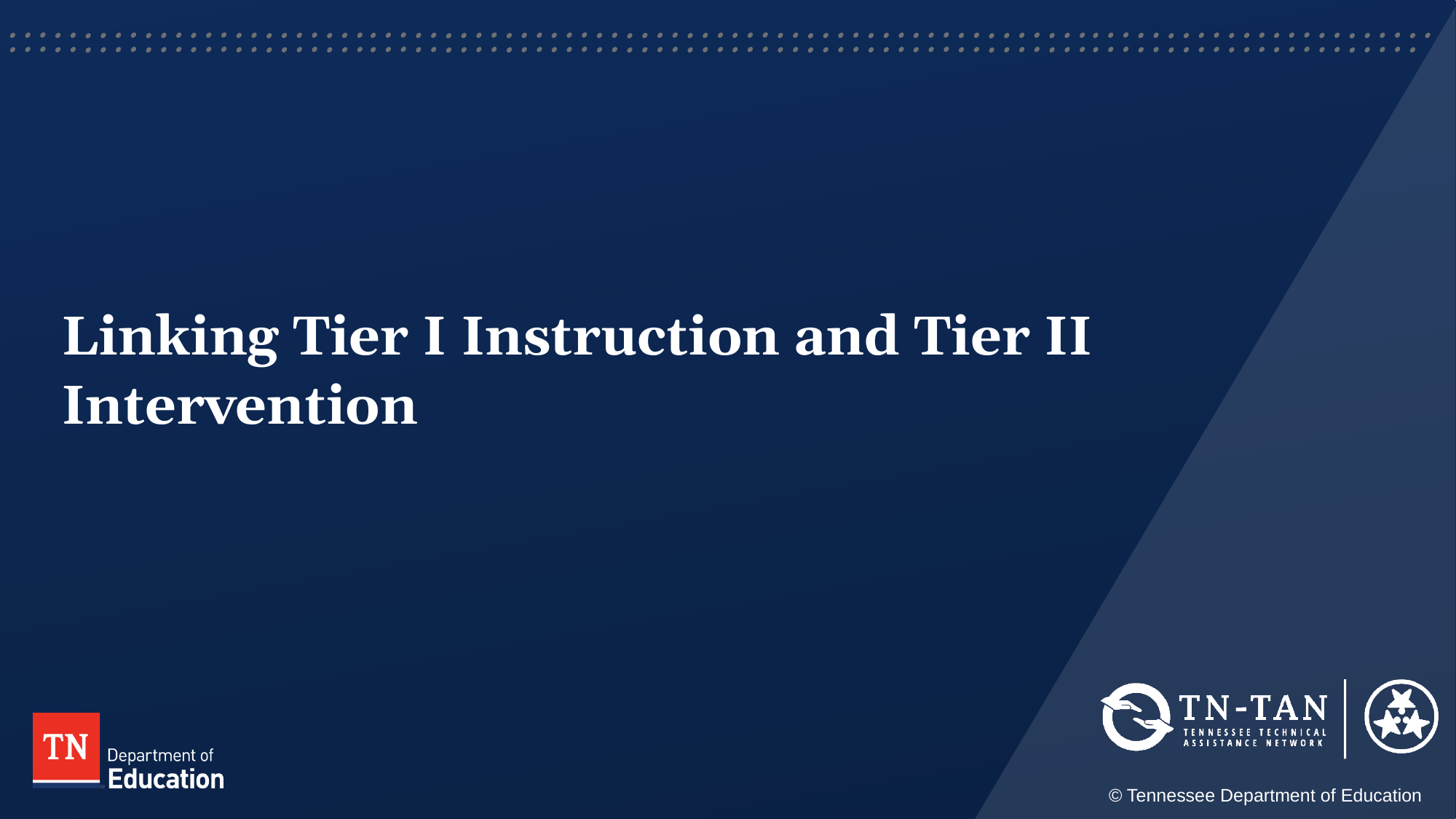

# Linking Tier I Instruction and Tier II Intervention
© Tennessee Department of Education